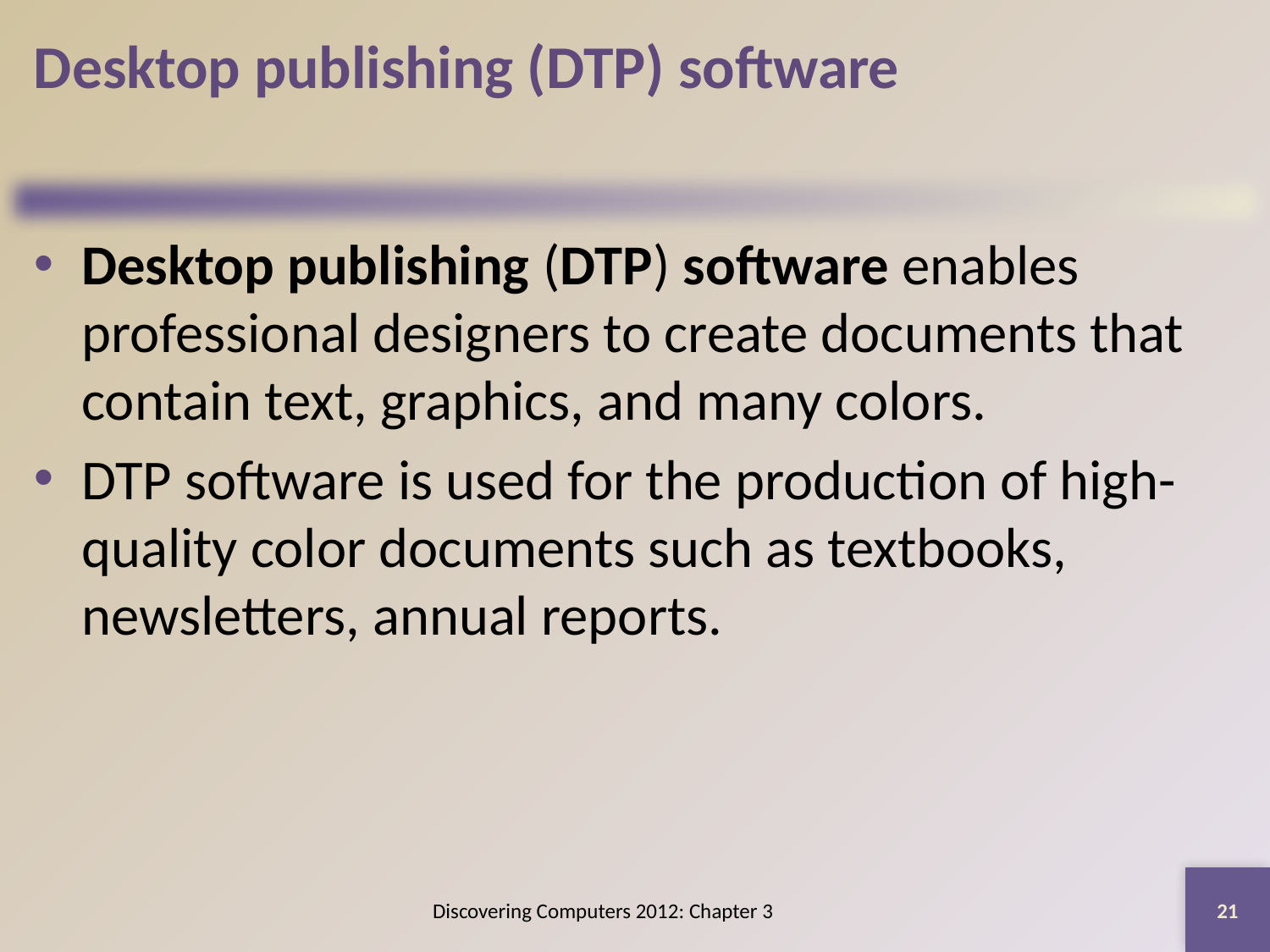

# Desktop publishing (DTP) software
Desktop publishing (DTP) software enables professional designers to create documents that contain text, graphics, and many colors.
DTP software is used for the production of high-quality color documents such as textbooks, newsletters, annual reports.
21
Discovering Computers 2012: Chapter 3